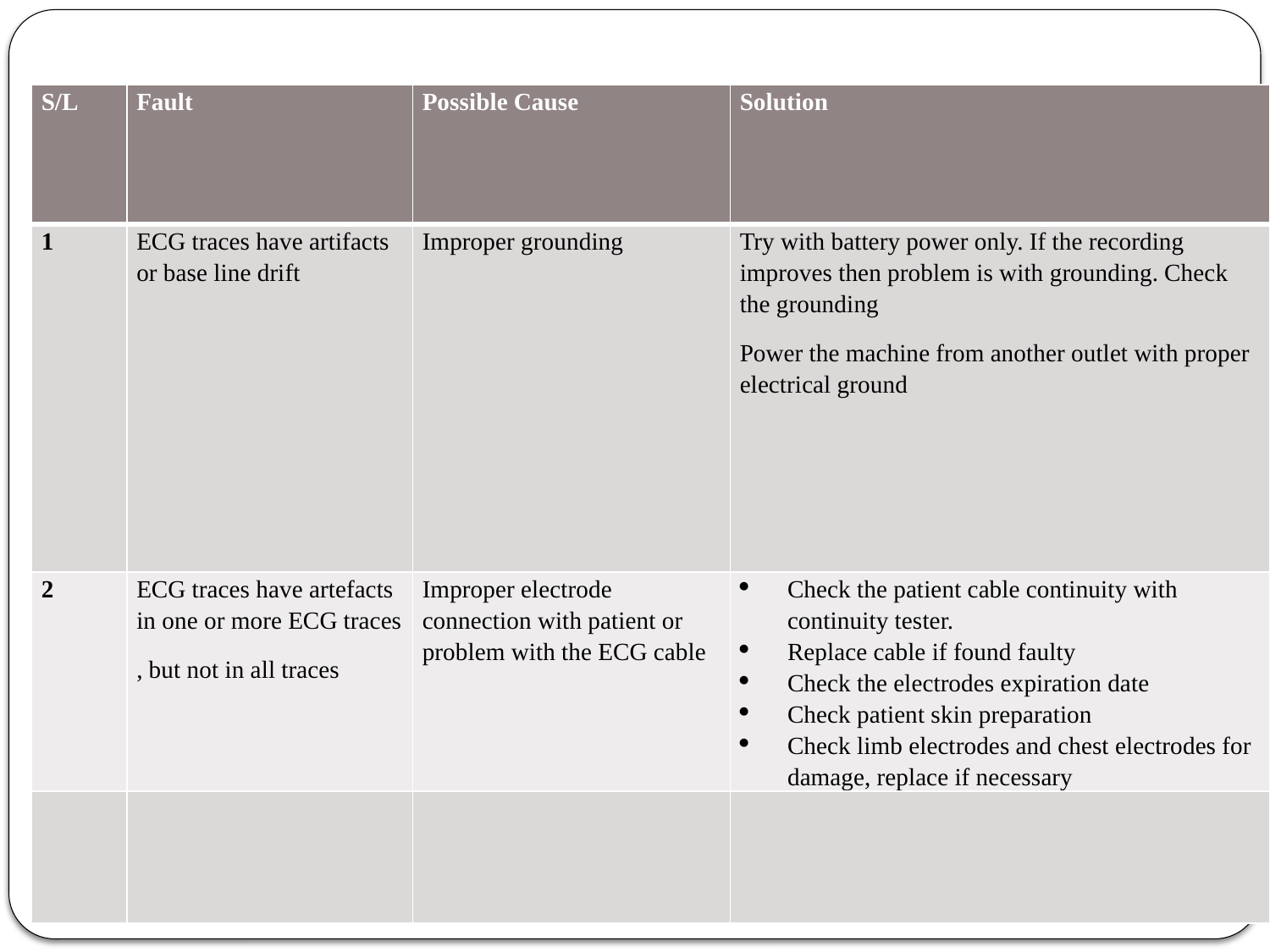

| S/L | Fault | Possible Cause | Solution |
| --- | --- | --- | --- |
| 1 | ECG traces have artifacts or base line drift | Improper grounding | Try with battery power only. If the recording improves then problem is with grounding. Check the grounding Power the machine from another outlet with proper electrical ground |
| 2 | ECG traces have artefacts in one or more ECG traces , but not in all traces | Improper electrode connection with patient or problem with the ECG cable | Check the patient cable continuity with continuity tester. Replace cable if found faulty Check the electrodes expiration date Check patient skin preparation Check limb electrodes and chest electrodes for damage, replace if necessary |
|  |  |  |  |